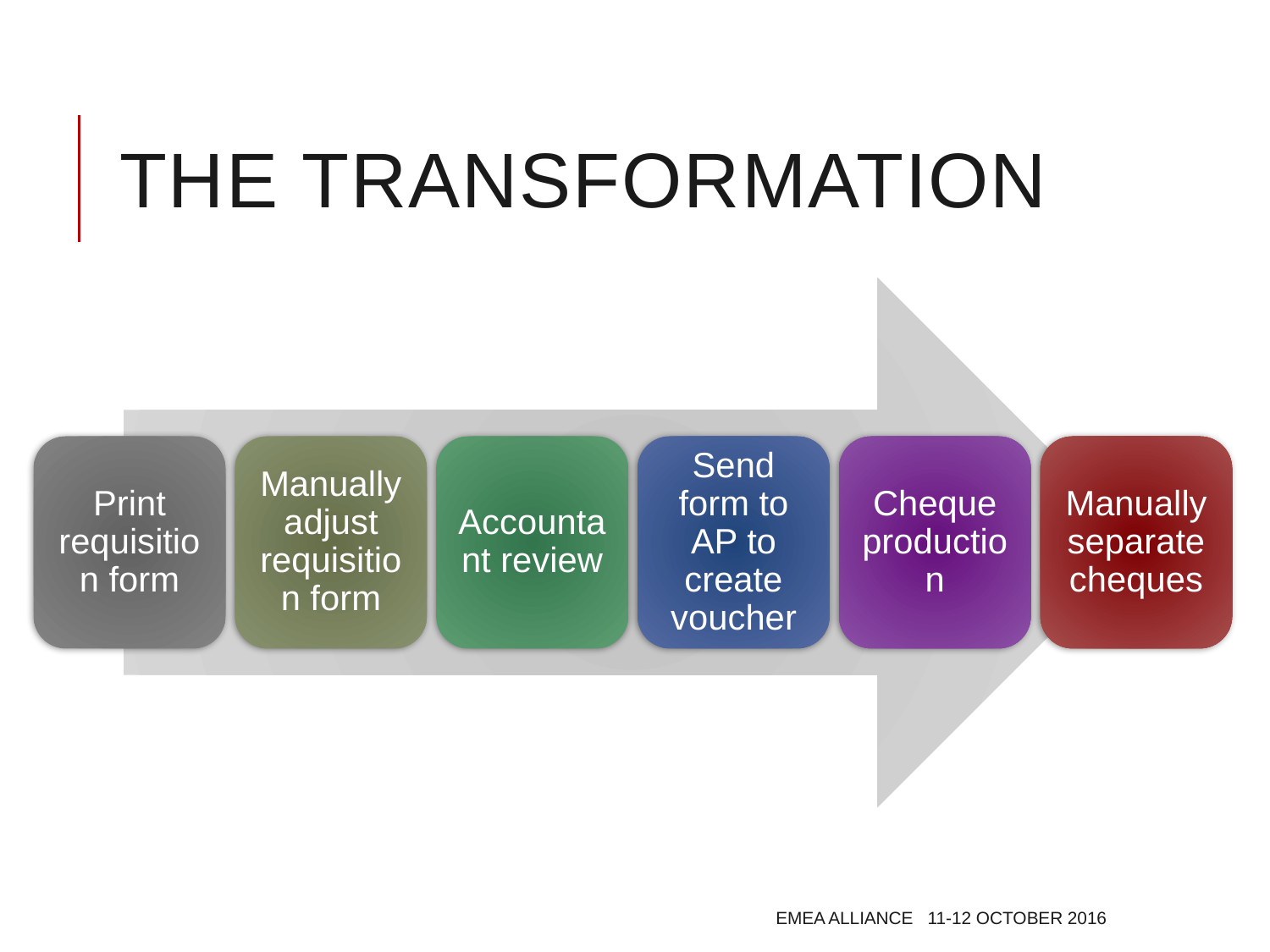

# The Transformation

Print requisition form
Manually adjust requisition form
Accountant review
Send form to AP to create voucher
Cheque production
Manually separate cheques
EMEA Alliance   11-12 October 2016